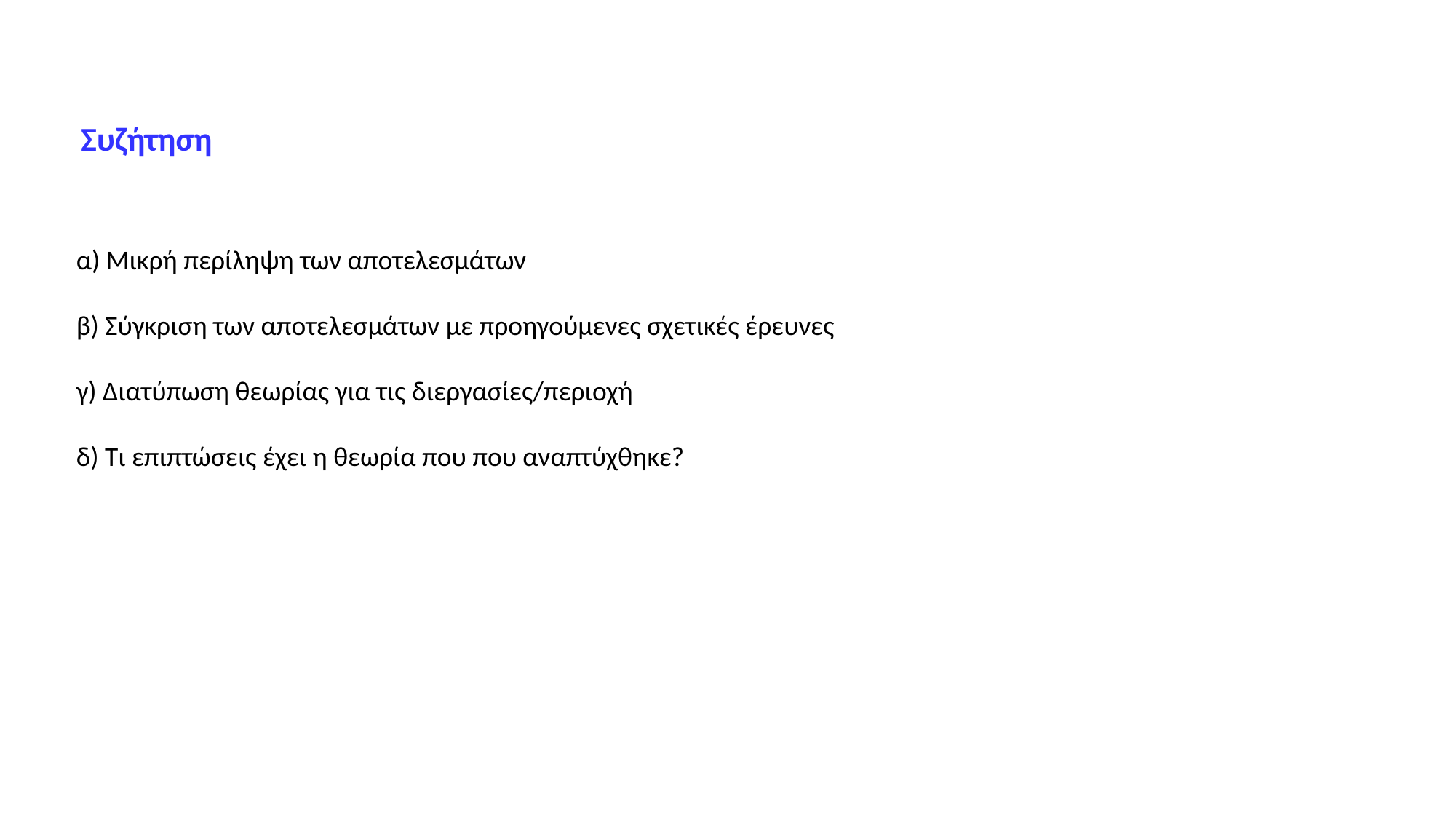

Συζήτηση
α) Μικρή περίληψη των αποτελεσμάτων

β) Σύγκριση των αποτελεσμάτων με προηγούμενες σχετικές έρευνες

γ) Διατύπωση θεωρίας για τις διεργασίες/περιοχή

δ) Τι επιπτώσεις έχει η θεωρία που που αναπτύχθηκε?